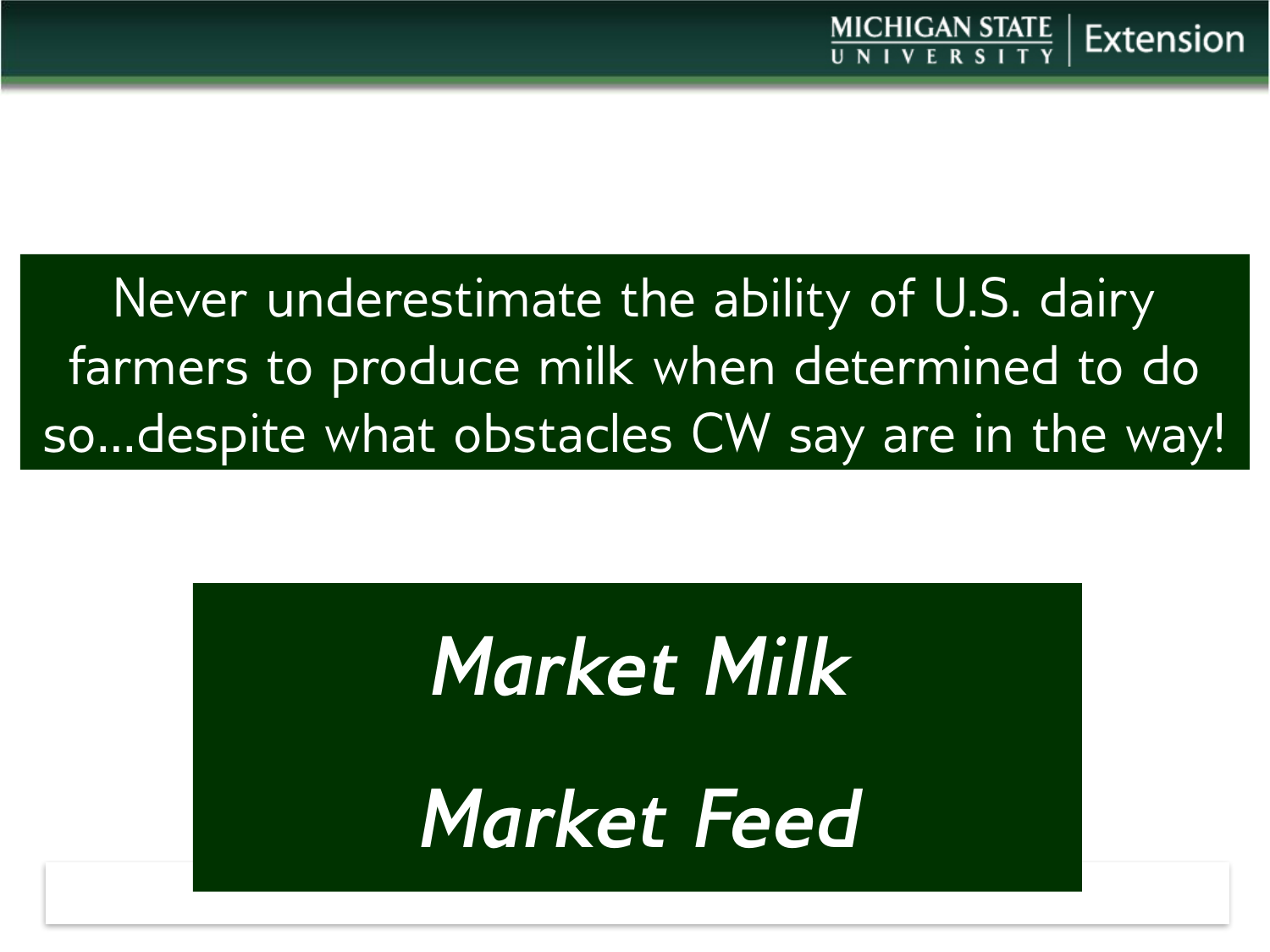

Never underestimate the ability of U.S. dairy farmers to produce milk when determined to do so…despite what obstacles CW say are in the way!

Market Milk

Market Feed